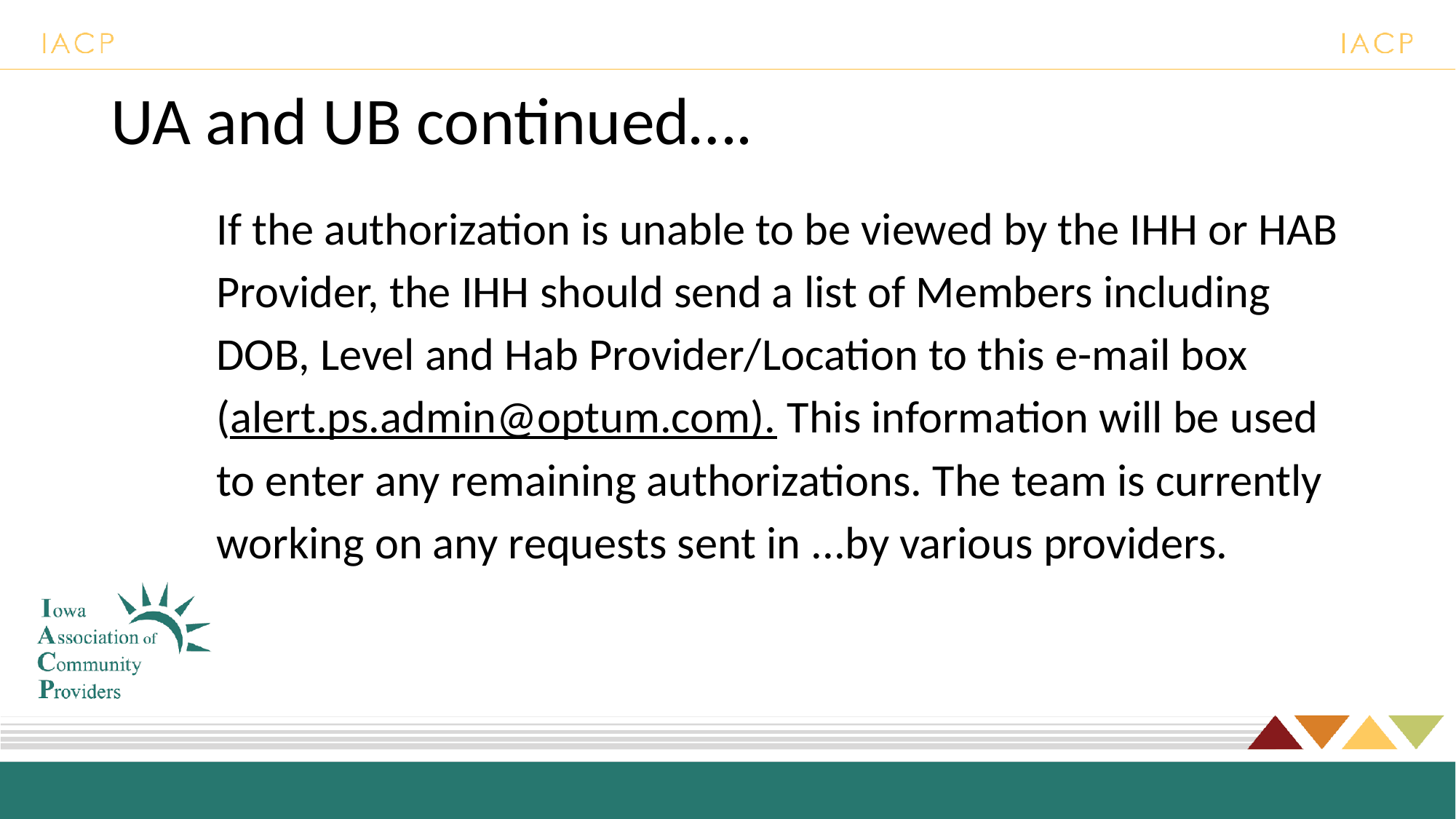

# UA and UB continued….

If the authorization is unable to be viewed by the IHH or HAB Provider, the IHH should send a list of Members including DOB, Level and Hab Provider/Location to this e-mail box (alert.ps.admin@optum.com). This information will be used to enter any remaining authorizations. The team is currently working on any requests sent in ...by various providers.